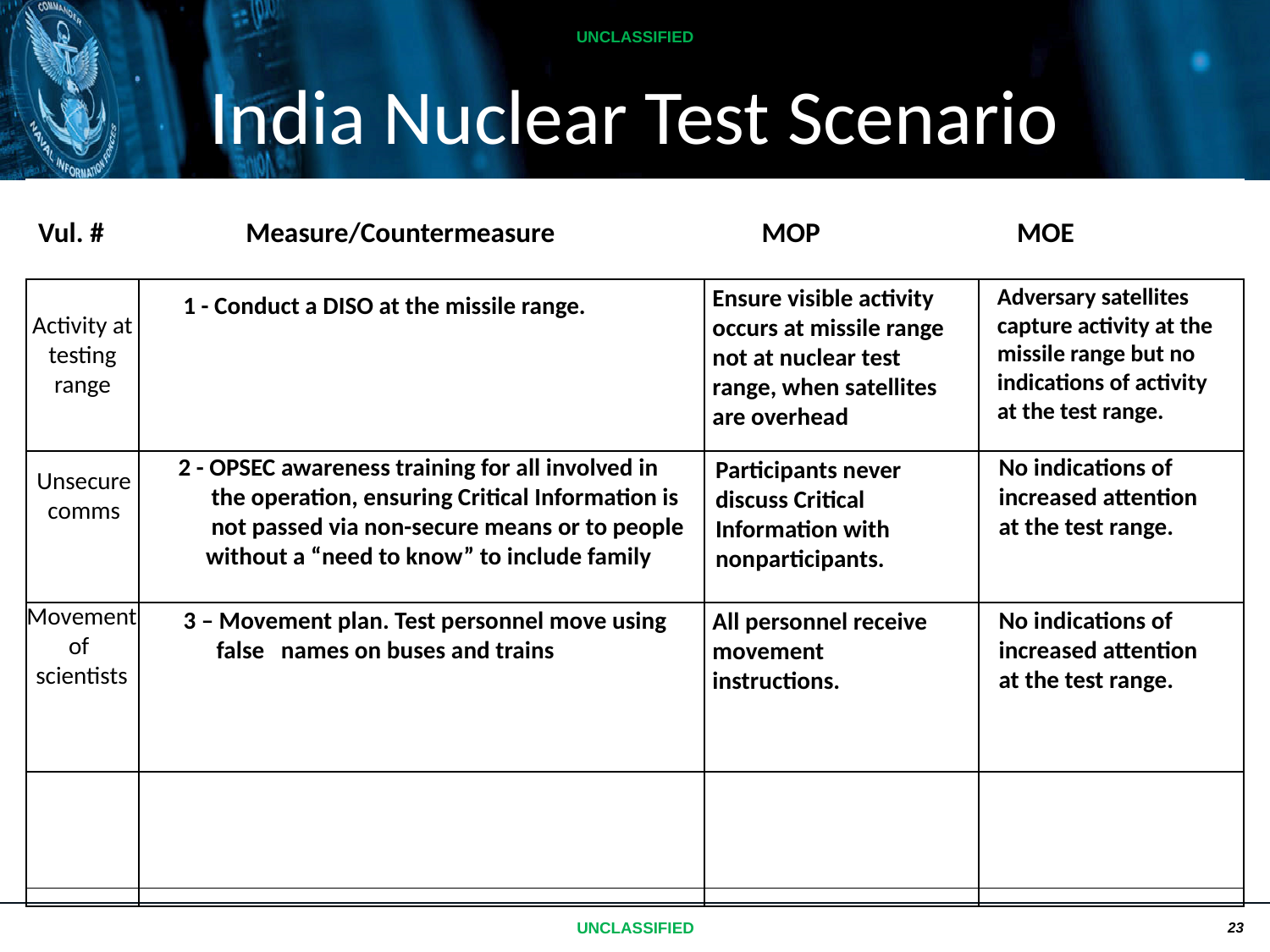

# India Nuclear Test Scenario
| Vul. # Measure/Countermeasure MOP MOE |  |  |  |
| --- | --- | --- | --- |
|  |  |  |  |
|  |  |  |  |
|  |  |  |  |
|  |  |  |  |
|  |  |  |  |
Adversary satellites capture activity at the missile range but no  indications of activity at the test range.
Ensure visible activity occurs at missile range not at nuclear test range, when satellites are overhead
1 - Conduct a DISO at the missile range.
Activity at testing range
No indications of increased attention at the test range.
2 - OPSEC awareness training for all involved in
      the operation, ensuring Critical Information is
      not passed via non-secure means or to people
     without a “need to know” to include family

Participants never discuss Critical Information with nonparticipants.
Unsecure comms
Movement
of
scientists
3 – Movement plan. Test personnel move using
      false   names on buses and trains
No indications of increased attention at the test range.
All personnel receive movement instructions.